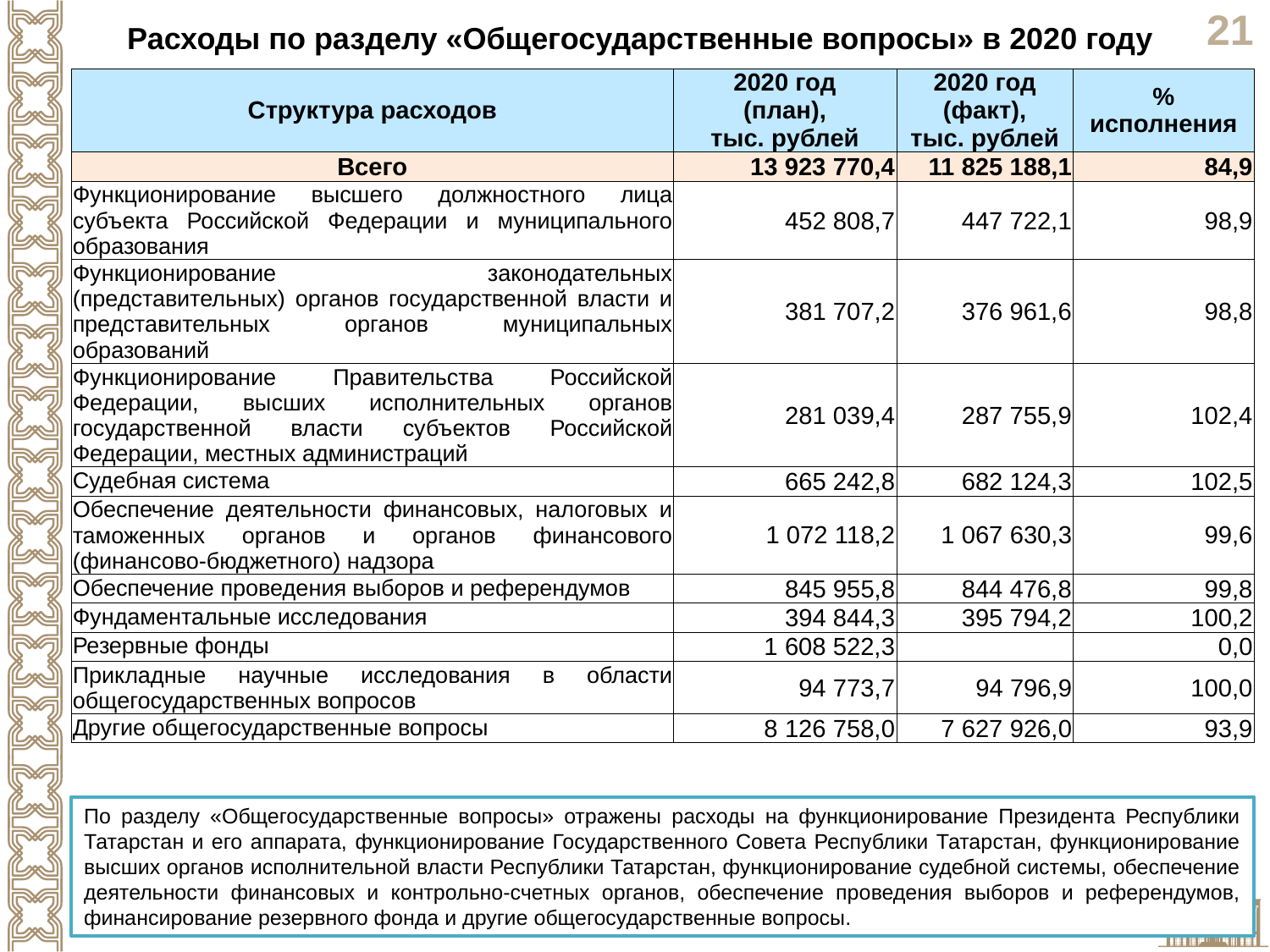

Расходы по разделу «Общегосударственные вопросы» в 2020 году
| Структура расходов | 2020 год (план), тыс. рублей | 2020 год (факт), тыс. рублей | % исполнения |
| --- | --- | --- | --- |
| Всего | 13 923 770,4 | 11 825 188,1 | 84,9 |
| Функционирование высшего должностного лица субъекта Российской Федерации и муниципального образования | 452 808,7 | 447 722,1 | 98,9 |
| Функционирование законодательных (представительных) органов государственной власти и представительных органов муниципальных образований | 381 707,2 | 376 961,6 | 98,8 |
| Функционирование Правительства Российской Федерации, высших исполнительных органов государственной власти субъектов Российской Федерации, местных администраций | 281 039,4 | 287 755,9 | 102,4 |
| Судебная система | 665 242,8 | 682 124,3 | 102,5 |
| Обеспечение деятельности финансовых, налоговых и таможенных органов и органов финансового (финансово-бюджетного) надзора | 1 072 118,2 | 1 067 630,3 | 99,6 |
| Обеспечение проведения выборов и референдумов | 845 955,8 | 844 476,8 | 99,8 |
| Фундаментальные исследования | 394 844,3 | 395 794,2 | 100,2 |
| Резервные фонды | 1 608 522,3 |  | 0,0 |
| Прикладные научные исследования в области общегосударственных вопросов | 94 773,7 | 94 796,9 | 100,0 |
| Другие общегосударственные вопросы | 8 126 758,0 | 7 627 926,0 | 93,9 |
По разделу «Общегосударственные вопросы» отражены расходы на функционирование Президента Республики Татарстан и его аппарата, функционирование Государственного Совета Республики Татарстан, функционирование высших органов исполнительной власти Республики Татарстан, функционирование судебной системы, обеспечение деятельности финансовых и контрольно-счетных органов, обеспечение проведения выборов и референдумов, финансирование резервного фонда и другие общегосударственные вопросы.